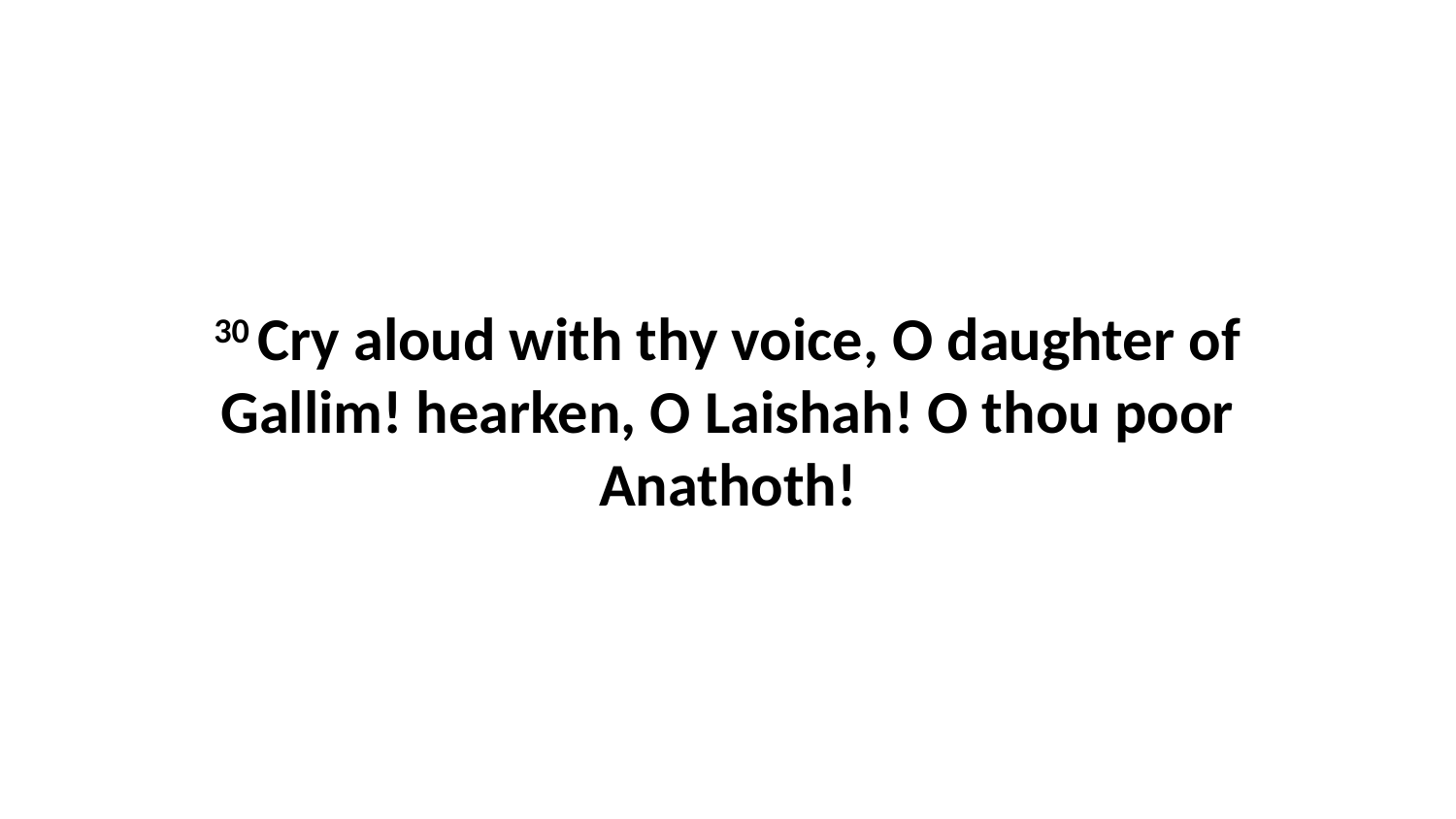

30 Cry aloud with thy voice, O daughter of Gallim! hearken, O Laishah! O thou poor Anathoth!